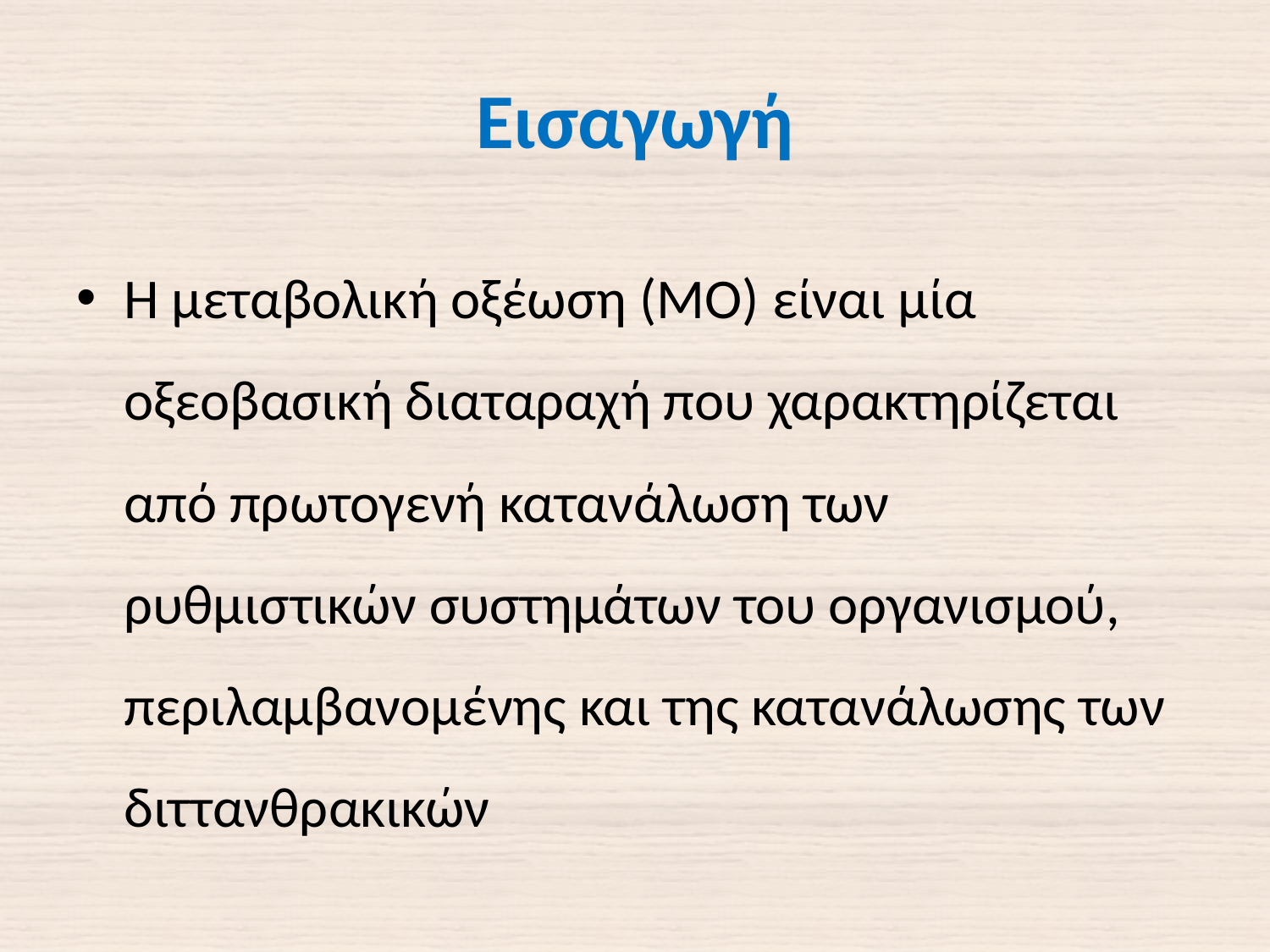

# Εισαγωγή
Η μεταβολική οξέωση (ΜΟ) είναι μία οξεοβασική διαταραχή που χαρακτηρίζεται από πρωτογενή κατανάλωση των ρυθμιστικών συστημάτων του οργανισμού, περιλαμβανομένης και της κατανάλωσης των διττανθρακικών